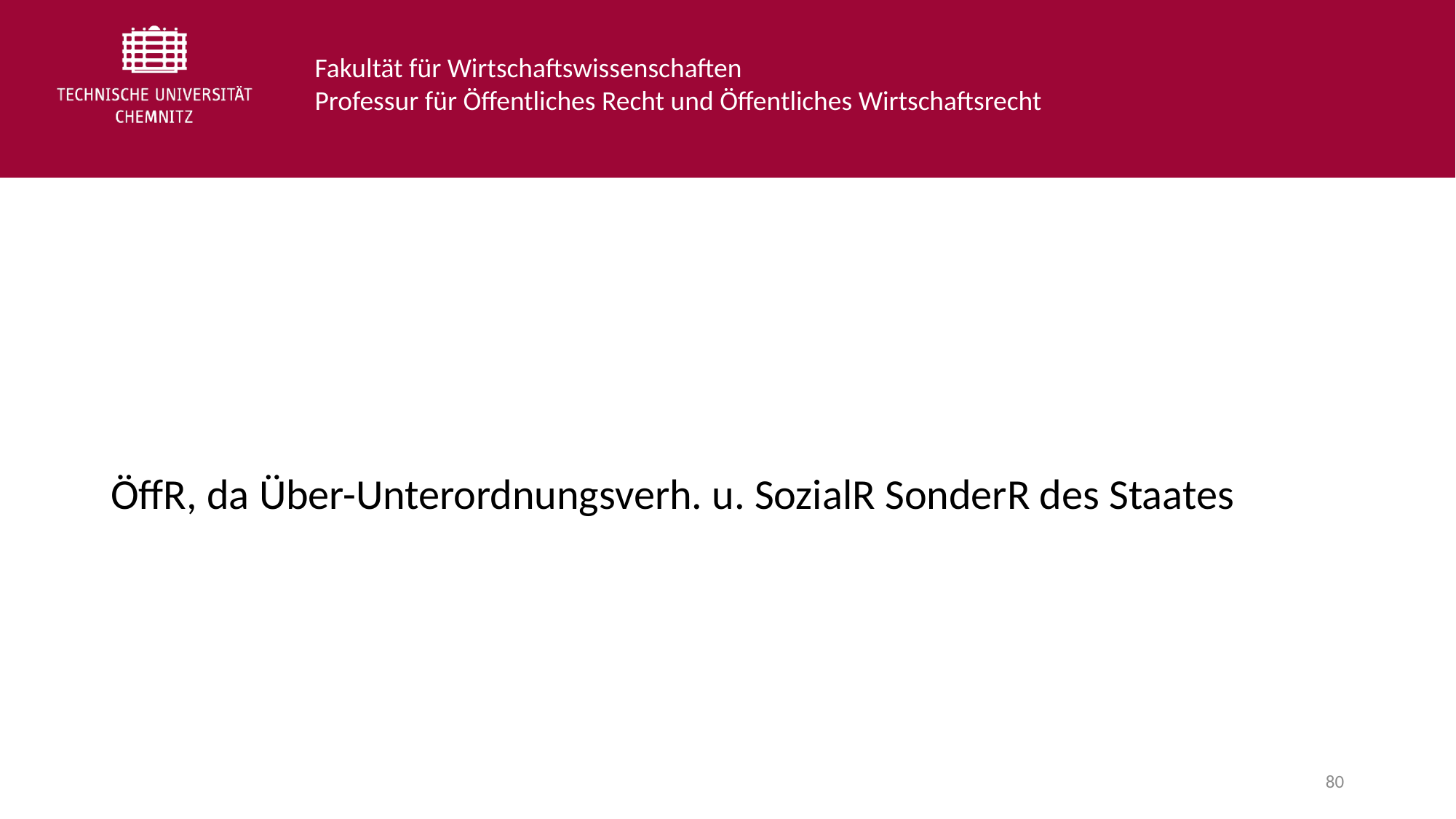

ÖffR, da Über-Unterordnungsverh. u. SozialR SonderR des Staates
80